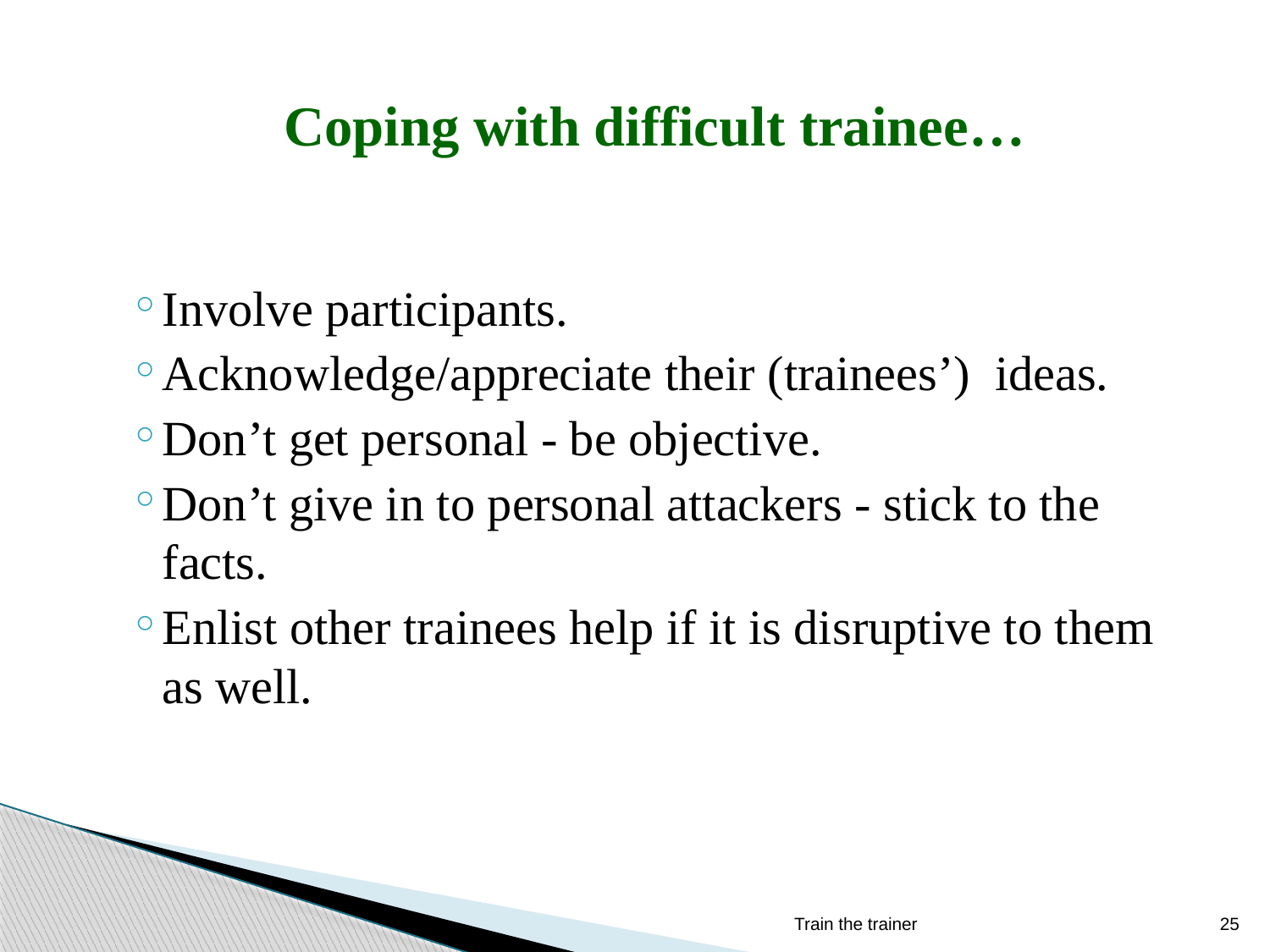

# Coping with difficult trainee…

Involve participants.
Acknowledge/appreciate their (trainees’)  ideas.
Don’t get personal - be objective.
Don’t give in to personal attackers - stick to the facts.
Enlist other trainees help if it is disruptive to them as well.

Train the trainer
25